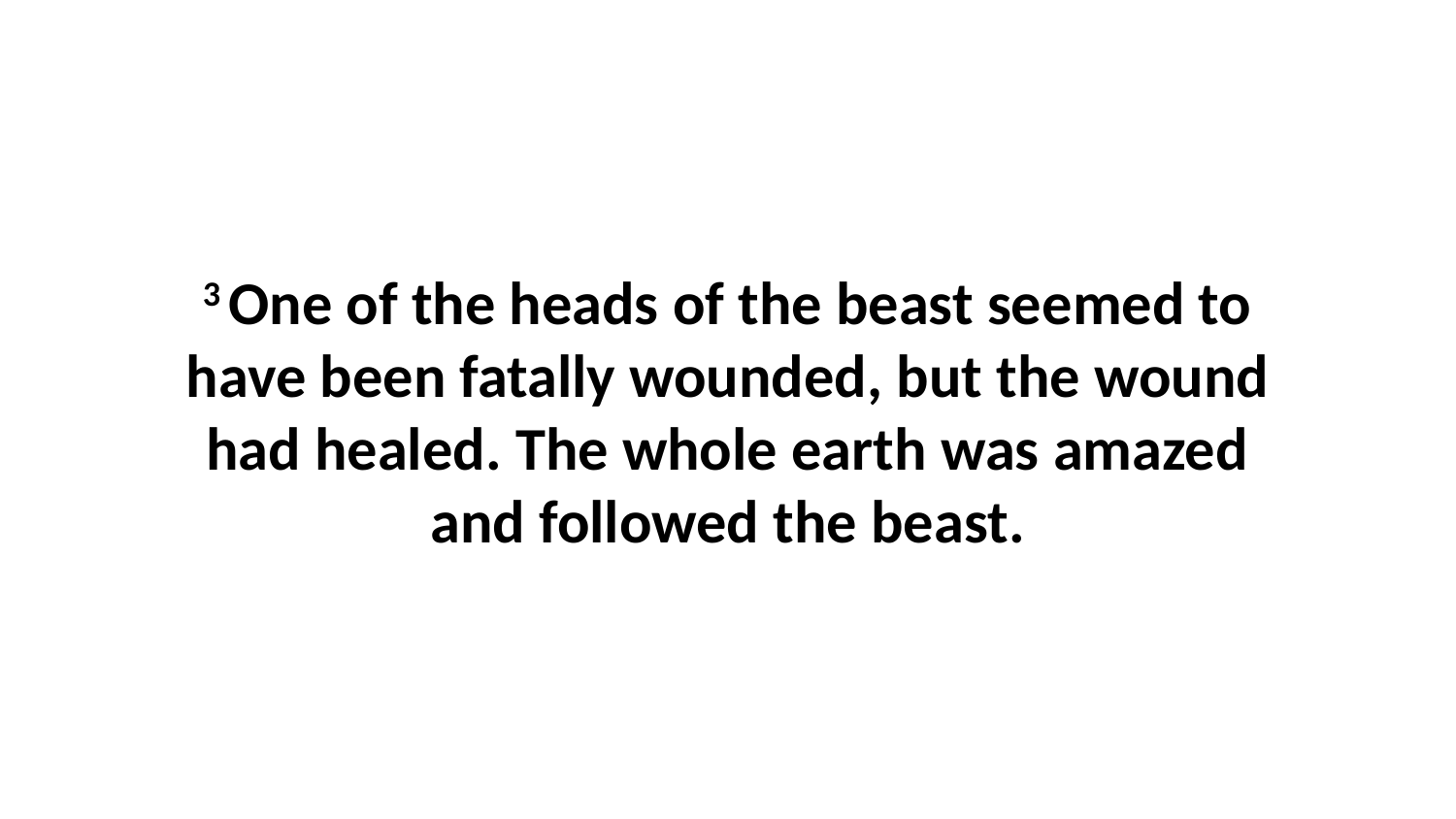

3 One of the heads of the beast seemed to have been fatally wounded, but the wound had healed. The whole earth was amazed and followed the beast.